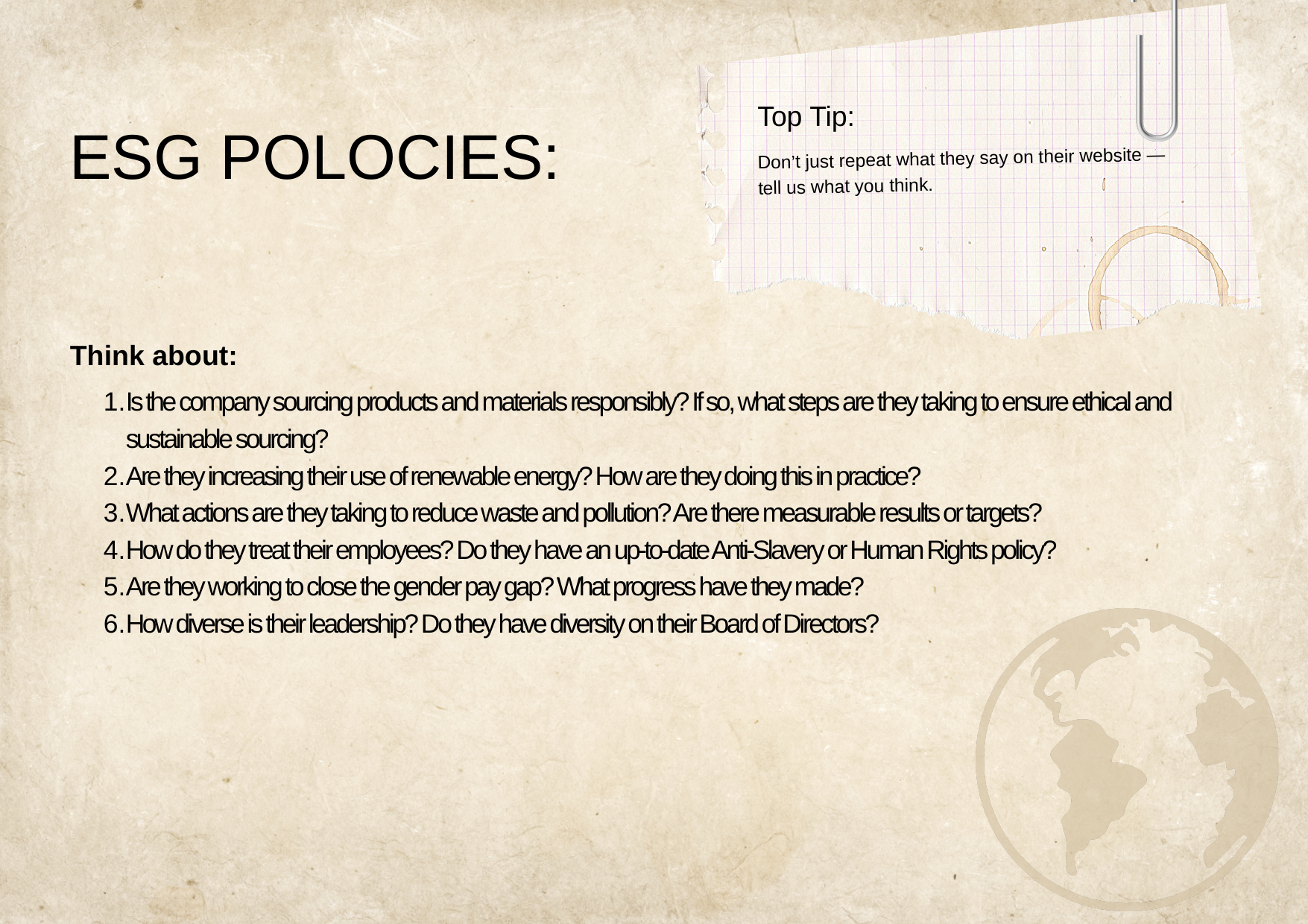

Top Tip:
ESG POLOCIES:
Don’t just repeat what they say on their website — tell us what you think.
Think about:
Is the company sourcing products and materials responsibly? If so, what steps are they taking to ensure ethical and sustainable sourcing?
Are they increasing their use of renewable energy? How are they doing this in practice?
What actions are they taking to reduce waste and pollution? Are there measurable results or targets?
How do they treat their employees? Do they have an up-to-date Anti-Slavery or Human Rights policy?
Are they working to close the gender pay gap? What progress have they made?
How diverse is their leadership? Do they have diversity on their Board of Directors?